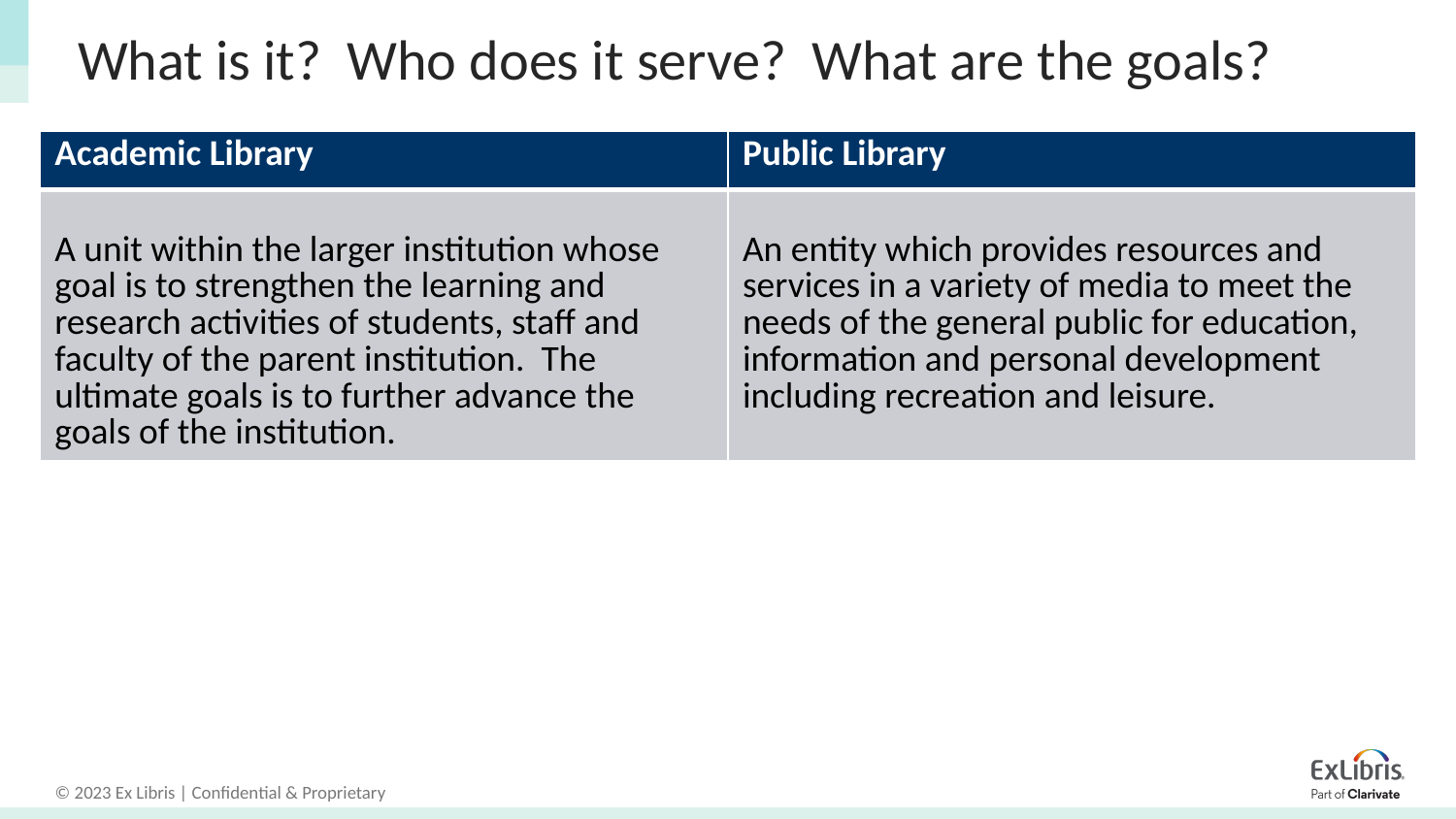

# What is it?  Who does it serve?  What are the goals?
| Academic Library | Public Library |
| --- | --- |
| A unit within the larger institution whose goal is to strengthen the learning and research activities of students, staff and faculty of the parent institution. The ultimate goals is to further advance the goals of the institution. | An entity which provides resources and services in a variety of media to meet the needs of the general public for education, information and personal development including recreation and leisure. |